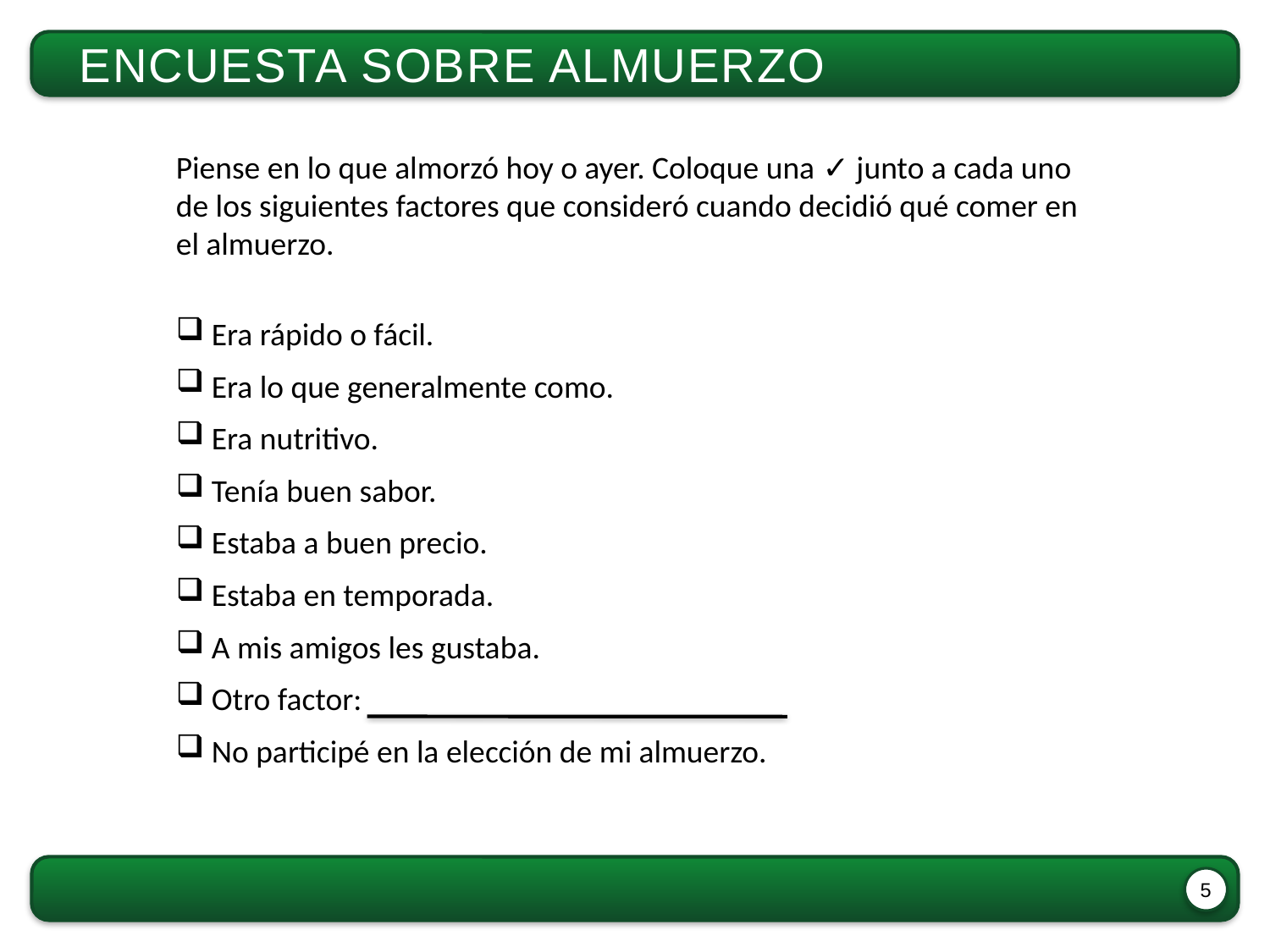

Encuesta sobre almuerzo
Piense en lo que almorzó hoy o ayer. Coloque una ✓ junto a cada uno de los siguientes factores que consideró cuando decidió qué comer en el almuerzo.

 Era rápido o fácil.
 Era lo que generalmente como.
 Era nutritivo.
 Tenía buen sabor.
 Estaba a buen precio.
 Estaba en temporada.
 A mis amigos les gustaba.
 Otro factor:
 No participé en la elección de mi almuerzo.

5